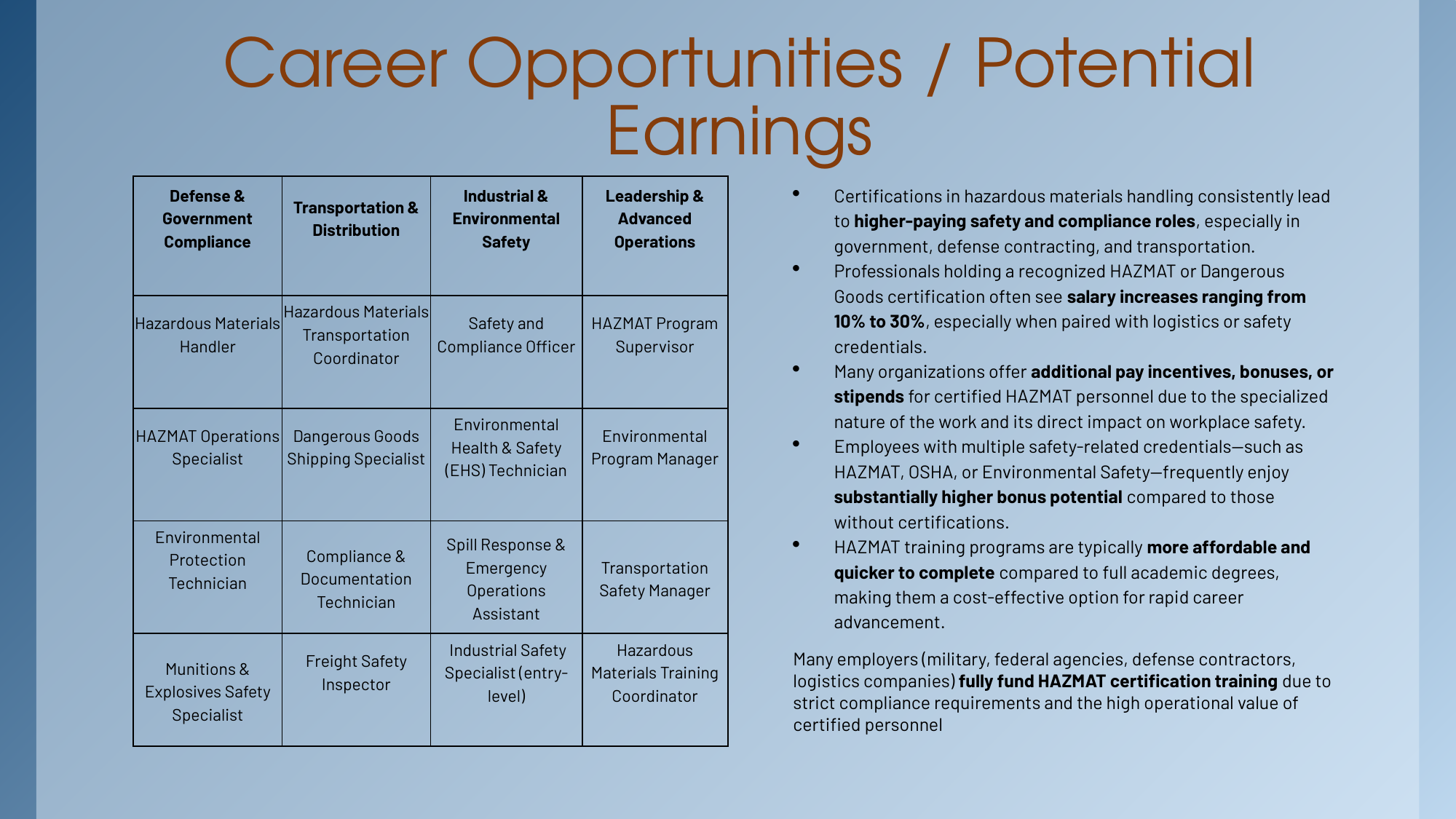

# Career Opportunities / Potential Earnings
| Defense & Government Compliance | Transportation & Distribution | Industrial & Environmental Safety | Leadership & Advanced Operations |
| --- | --- | --- | --- |
| Hazardous Materials Handler | Hazardous Materials Transportation Coordinator | Safety and Compliance Officer | HAZMAT Program Supervisor |
| HAZMAT Operations Specialist | Dangerous Goods Shipping Specialist | Environmental Health & Safety (EHS) Technician | Environmental Program Manager |
| Environmental Protection Technician | Compliance & Documentation Technician | Spill Response & Emergency Operations Assistant | Transportation Safety Manager |
| Munitions & Explosives Safety Specialist | Freight Safety Inspector | Industrial Safety Specialist (entry-level) | Hazardous Materials Training Coordinator |
Certifications in hazardous materials handling consistently lead to higher-paying safety and compliance roles, especially in government, defense contracting, and transportation.
Professionals holding a recognized HAZMAT or Dangerous Goods certification often see salary increases ranging from 10% to 30%, especially when paired with logistics or safety credentials.
Many organizations offer additional pay incentives, bonuses, or stipends for certified HAZMAT personnel due to the specialized nature of the work and its direct impact on workplace safety.
Employees with multiple safety-related credentials—such as HAZMAT, OSHA, or Environmental Safety—frequently enjoy substantially higher bonus potential compared to those without certifications.
HAZMAT training programs are typically more affordable and quicker to complete compared to full academic degrees, making them a cost-effective option for rapid career advancement.
Many employers (military, federal agencies, defense contractors, logistics companies) fully fund HAZMAT certification training due to strict compliance requirements and the high operational value of certified personnel